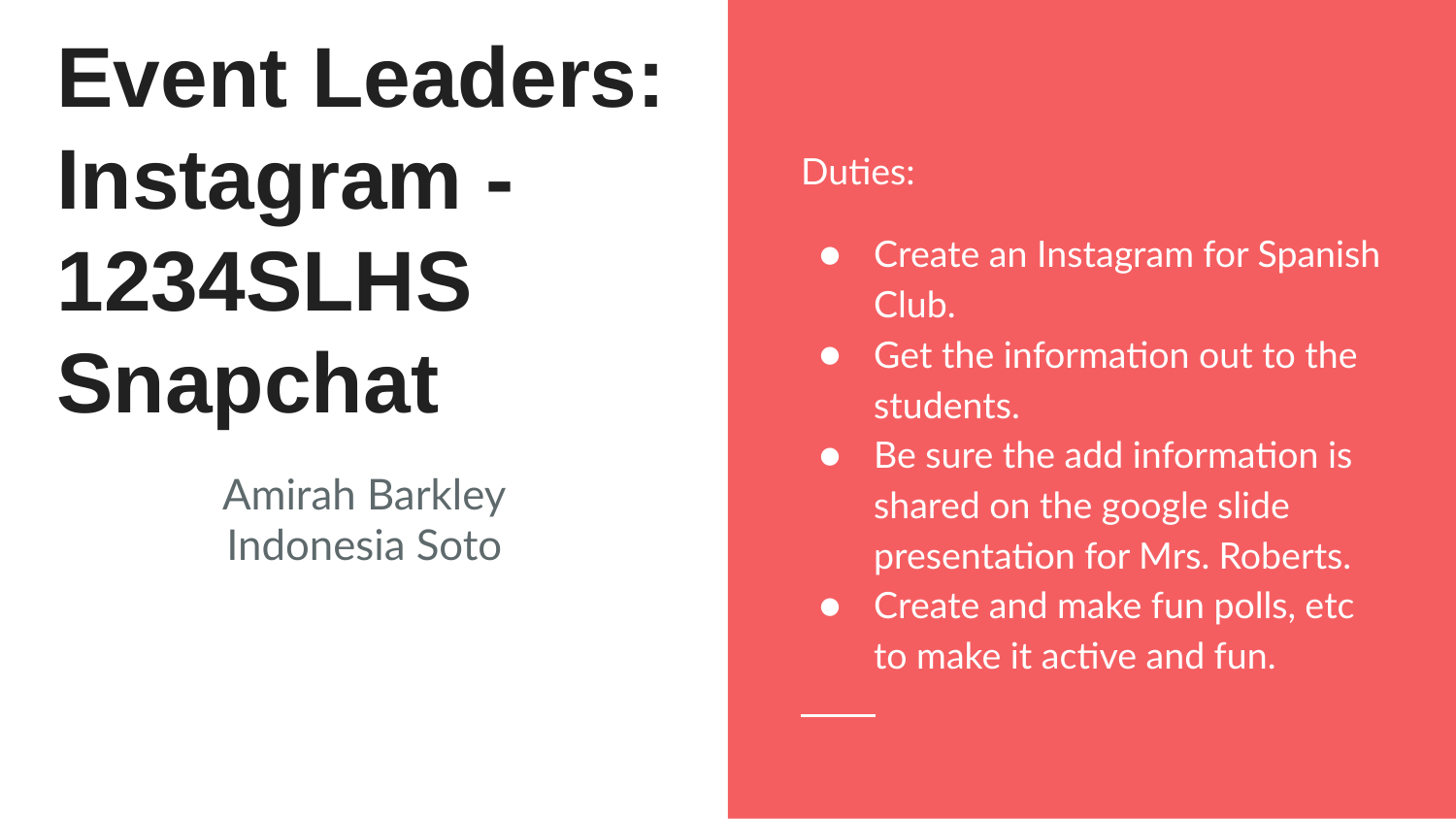

Duties:
Create an Instagram for Spanish Club.
Get the information out to the students.
Be sure the add information is shared on the google slide presentation for Mrs. Roberts.
Create and make fun polls, etc to make it active and fun.
# Event Leaders:
Instagram - 1234SLHS
Snapchat
Amirah Barkley
Indonesia Soto